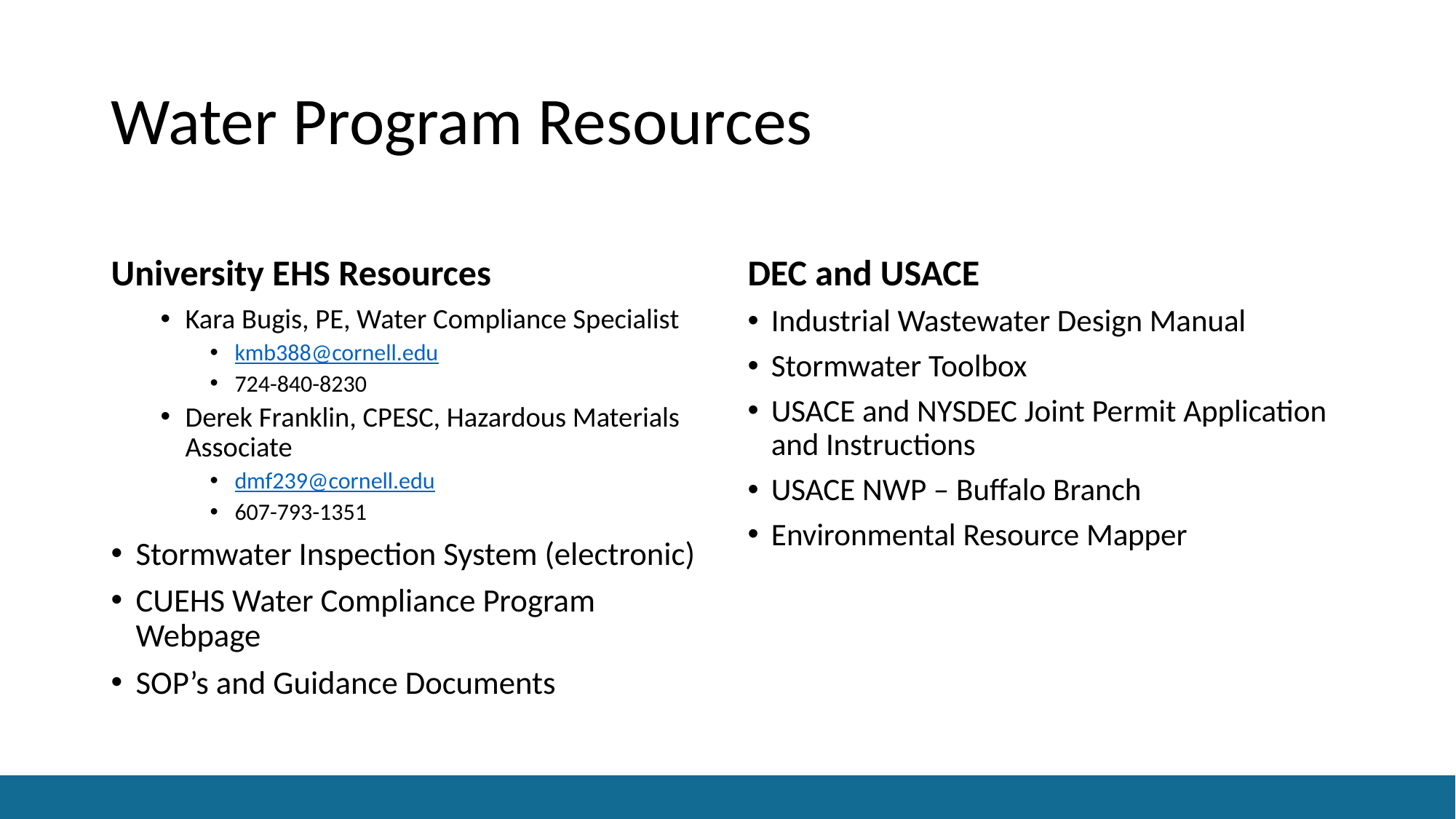

# Water Program Resources
University EHS Resources
DEC and USACE
Kara Bugis, PE, Water Compliance Specialist
kmb388@cornell.edu
724-840-8230
Derek Franklin, CPESC, Hazardous Materials Associate
dmf239@cornell.edu
607-793-1351
Stormwater Inspection System (electronic)
CUEHS Water Compliance Program Webpage
SOP’s and Guidance Documents

Industrial Wastewater Design Manual
Stormwater Toolbox
USACE and NYSDEC Joint Permit Application and Instructions
USACE NWP – Buffalo Branch
Environmental Resource Mapper